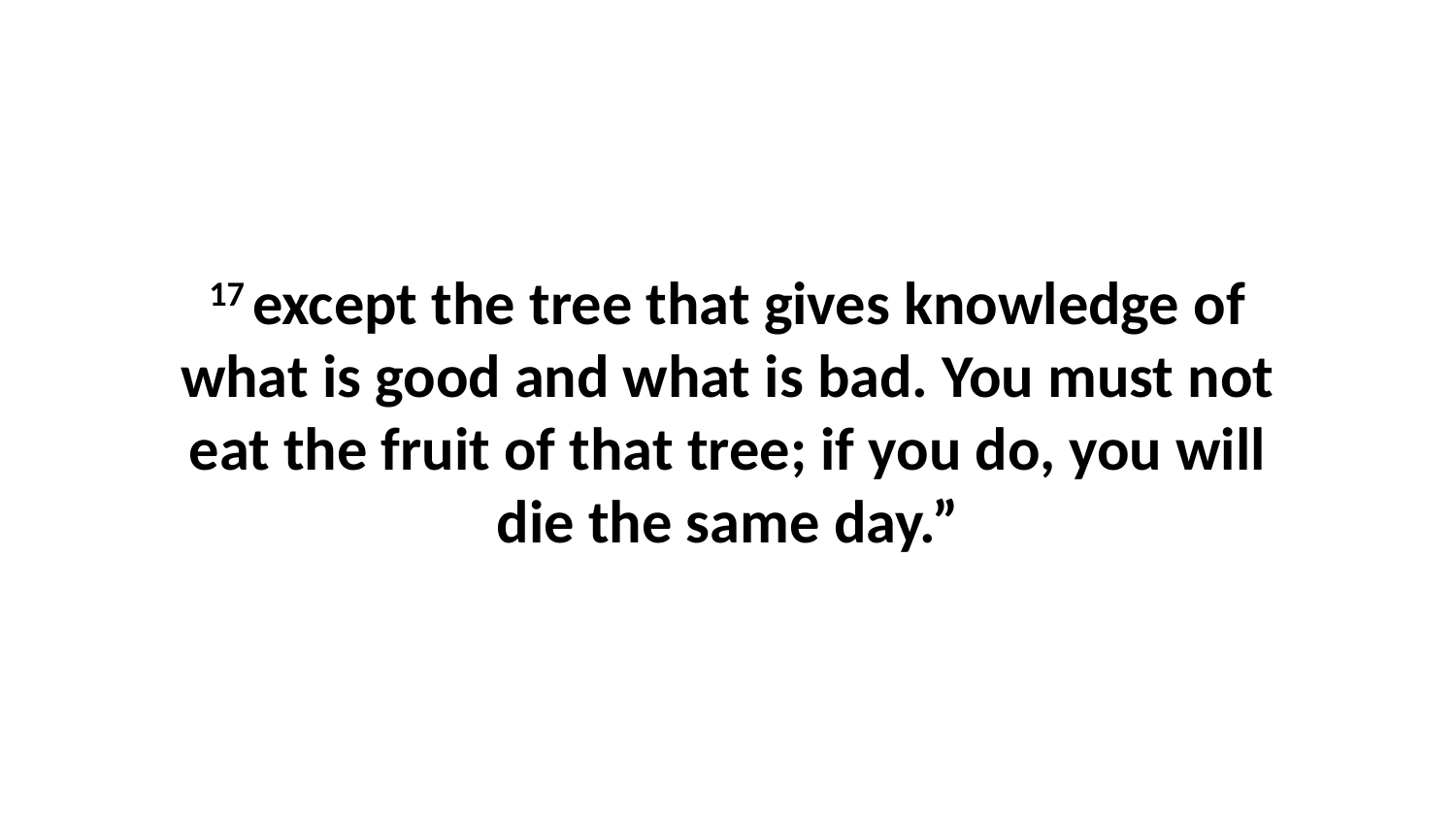

17 except the tree that gives knowledge of what is good and what is bad. You must not eat the fruit of that tree; if you do, you will die the same day.”